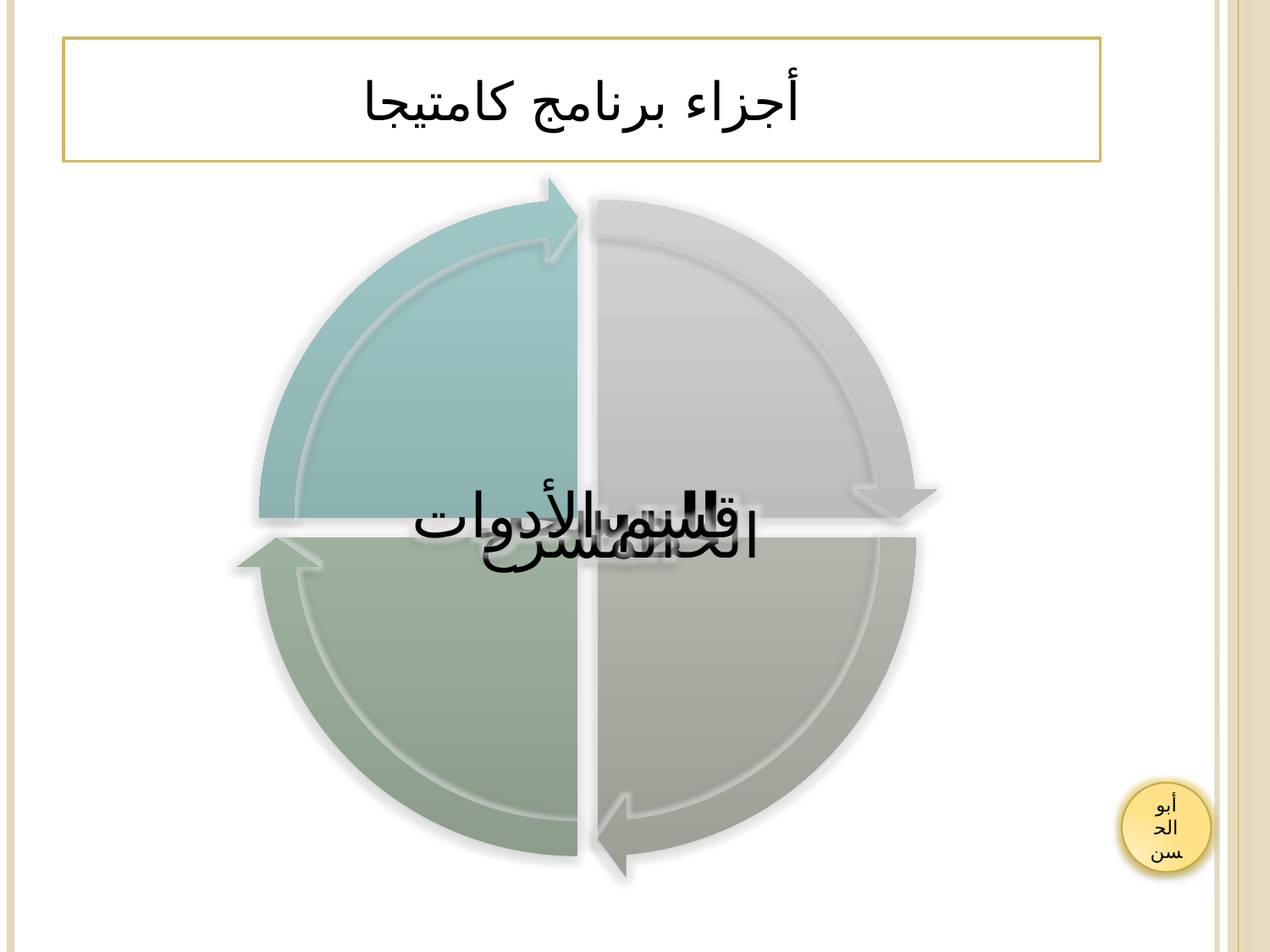

# أجزاء برنامج كامتيجا
المسجل
الخط الزمني
المسرح
قسم الأدوات
أبو الحسن